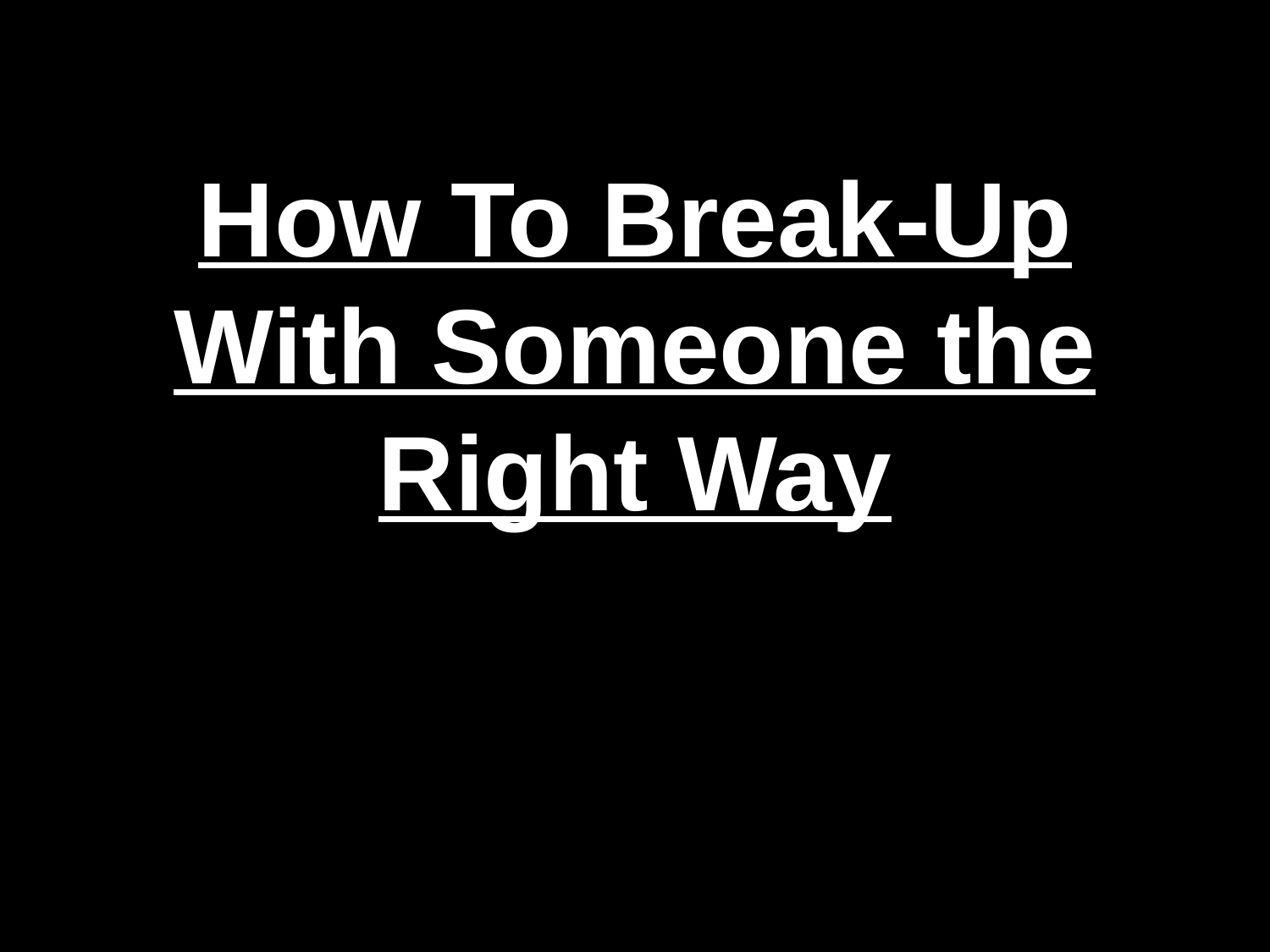

# How To Break-Up With Someone the Right Way